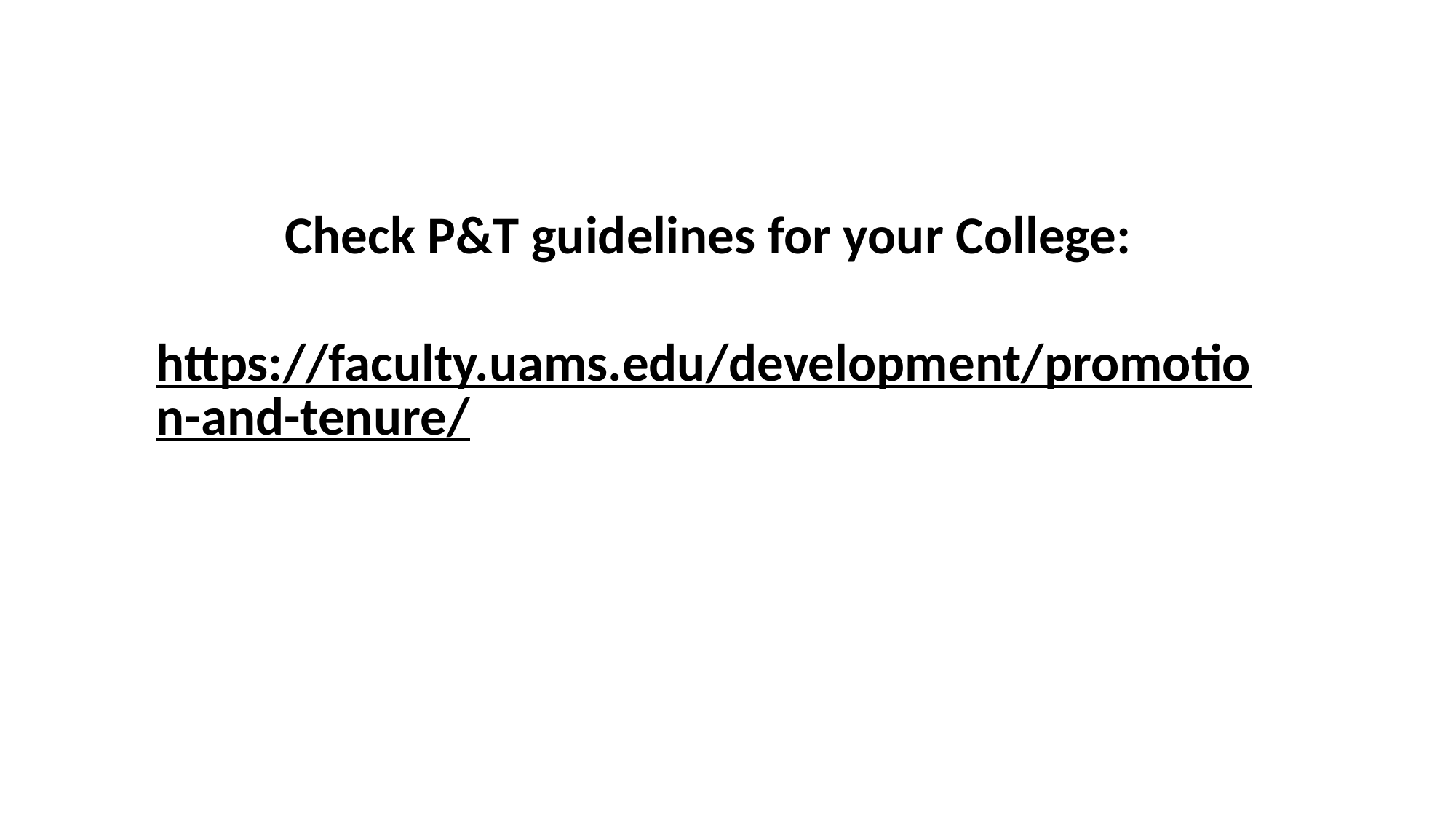

Check P&T guidelines for your College:

https://faculty.uams.edu/development/promotion-and-tenure/